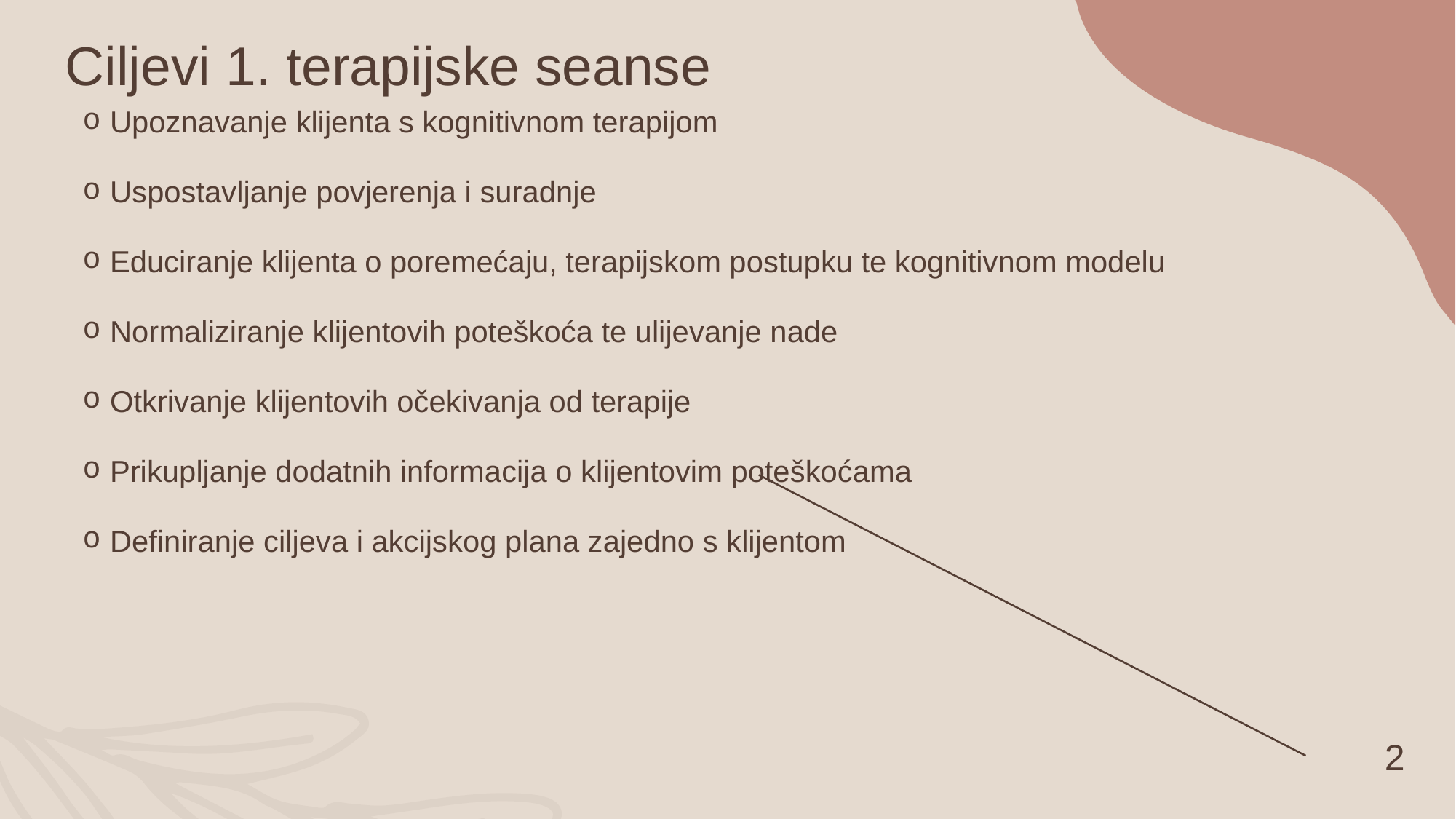

Upoznavanje klijenta s kognitivnom terapijom
Uspostavljanje povjerenja i suradnje
Educiranje klijenta o poremećaju, terapijskom postupku te kognitivnom modelu
Normaliziranje klijentovih poteškoća te ulijevanje nade
Otkrivanje klijentovih očekivanja od terapije
Prikupljanje dodatnih informacija o klijentovim poteškoćama
Definiranje ciljeva i akcijskog plana zajedno s klijentom

Ciljevi 1. terapijske seanse
2